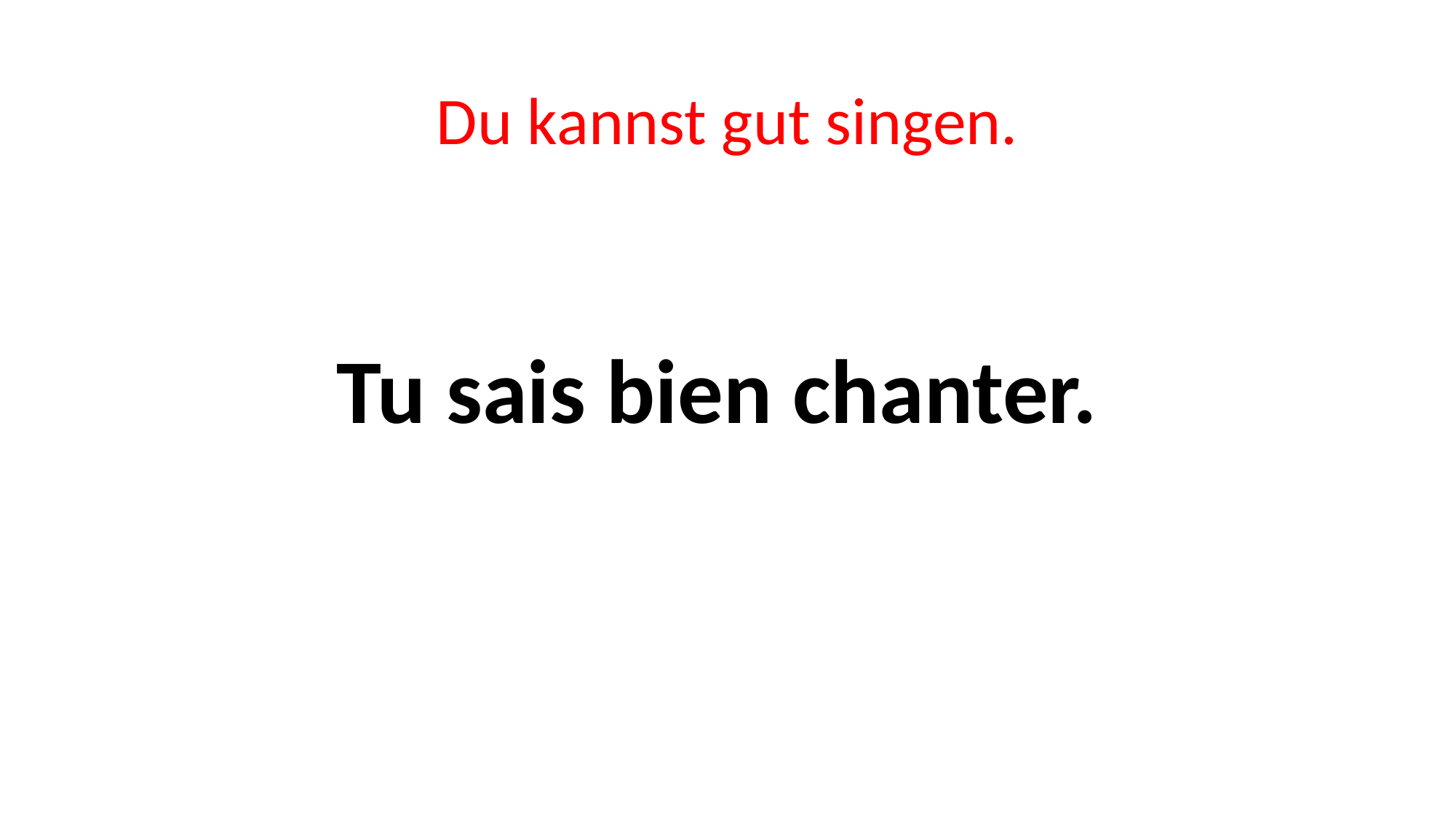

# Du kannst gut singen.
Tu sais bien chanter.